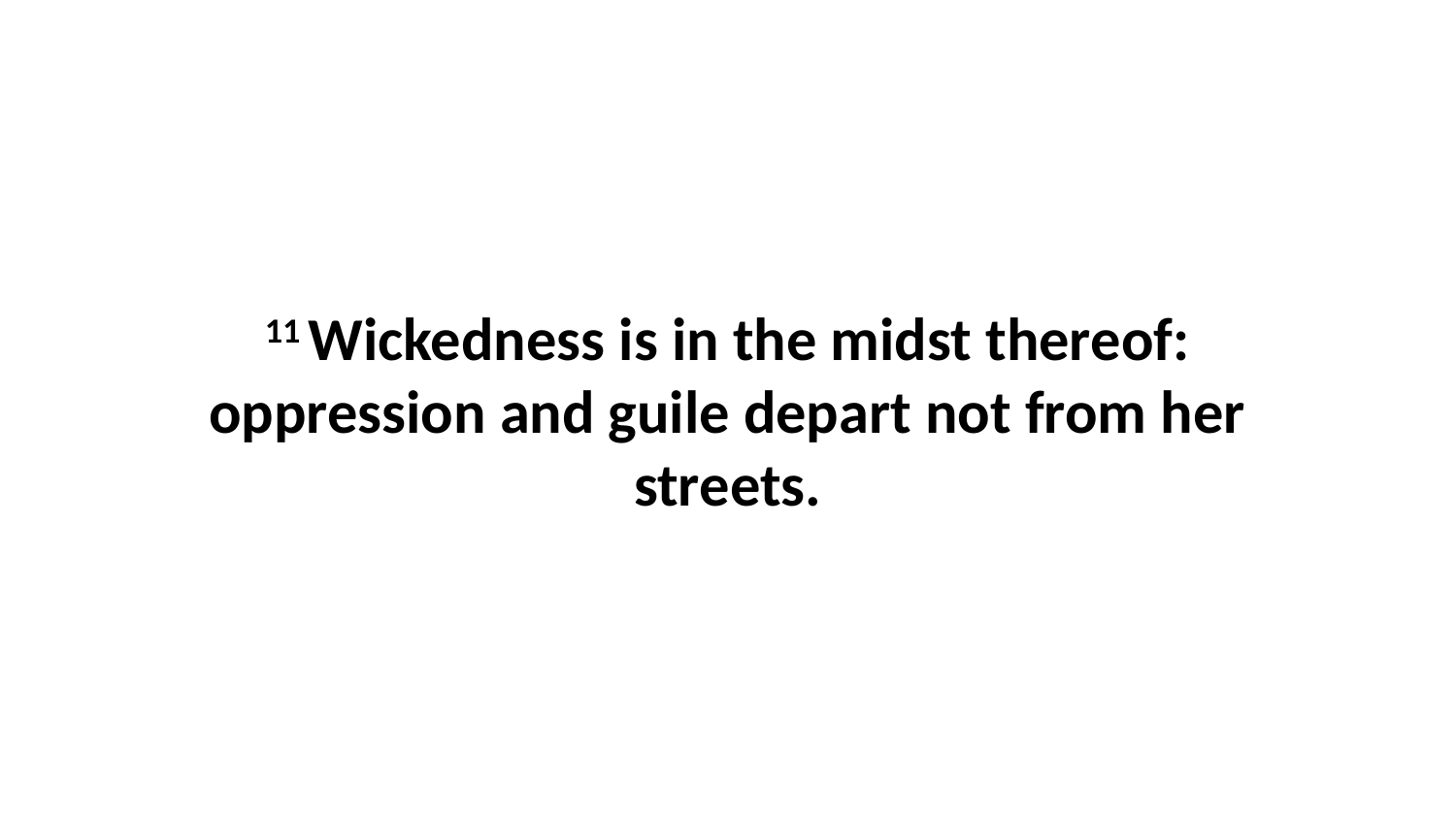

11 Wickedness is in the midst thereof: oppression and guile depart not from her streets.